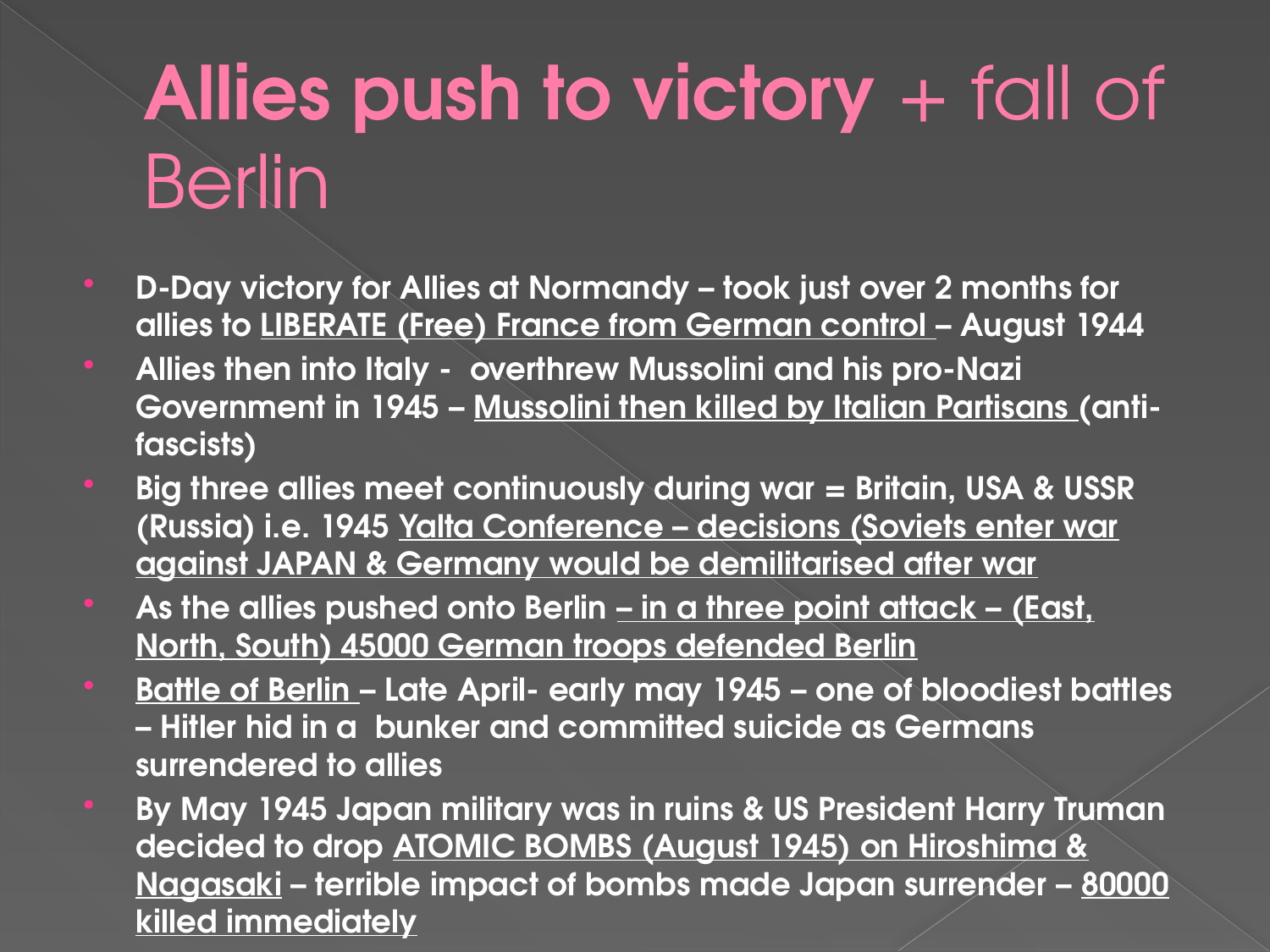

# Allies push to victory + fall of Berlin
D-Day victory for Allies at Normandy – took just over 2 months for allies to LIBERATE (Free) France from German control – August 1944
Allies then into Italy -  overthrew Mussolini and his pro-Nazi Government in 1945 – Mussolini then killed by Italian Partisans (anti-fascists)
Big three allies meet continuously during war = Britain, USA & USSR (Russia) i.e. 1945 Yalta Conference – decisions (Soviets enter war against JAPAN & Germany would be demilitarised after war
As the allies pushed onto Berlin – in a three point attack – (East, North, South) 45000 German troops defended Berlin
Battle of Berlin – Late April- early may 1945 – one of bloodiest battles – Hitler hid in a  bunker and committed suicide as Germans surrendered to allies
By May 1945 Japan military was in ruins & US President Harry Truman decided to drop ATOMIC BOMBS (August 1945) on Hiroshima & Nagasaki – terrible impact of bombs made Japan surrender – 80000 killed immediately